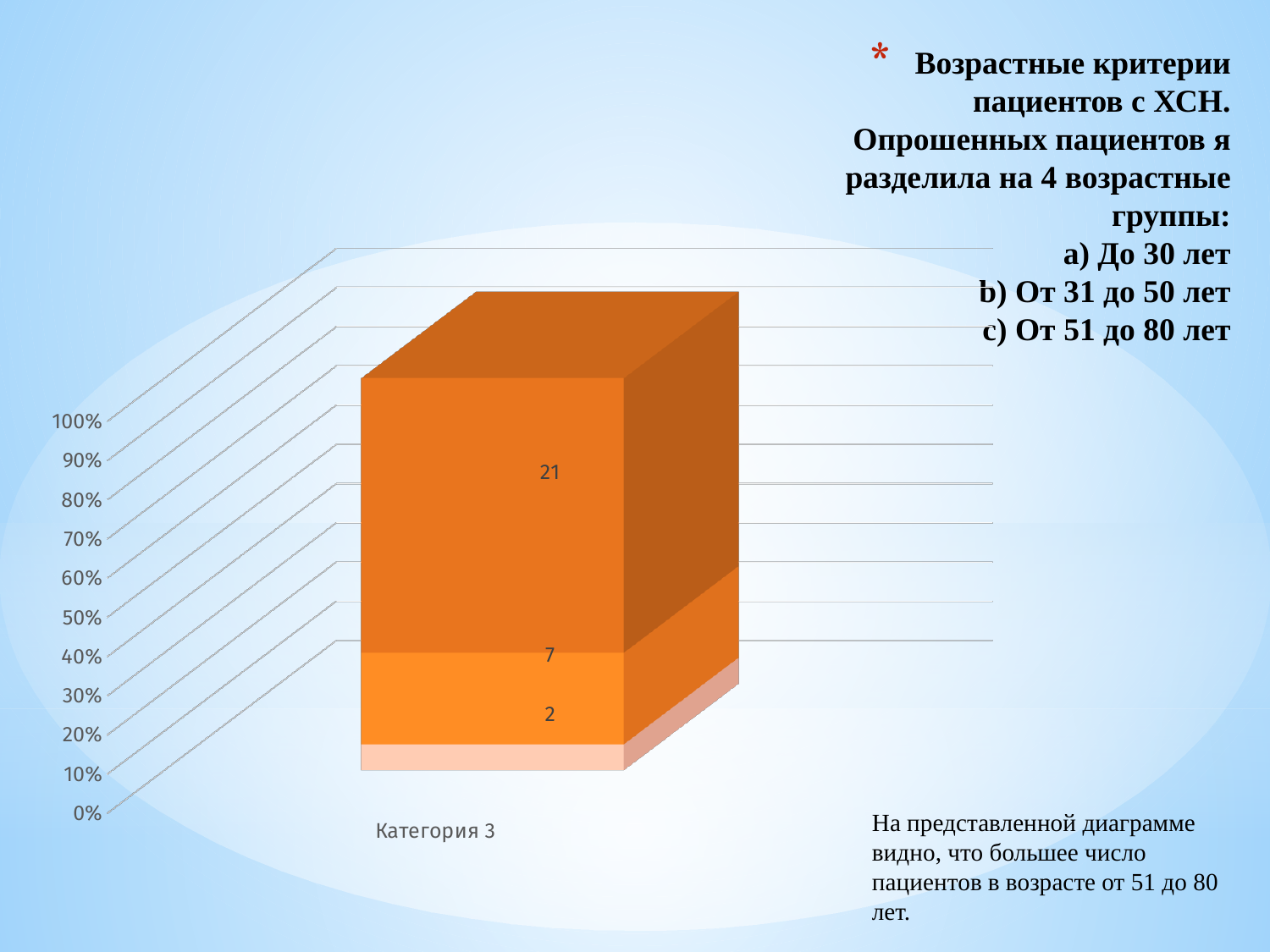

# Возрастные критерии пациентов с ХСН. Опрошенных пациентов я разделила на 4 возрастные группы: a) До 30 лет b) От 31 до 50 лет c) От 51 до 80 лет

[unsupported chart]

На представленной диаграмме видно, что большее число пациентов в возрасте от 51 до 80 лет.